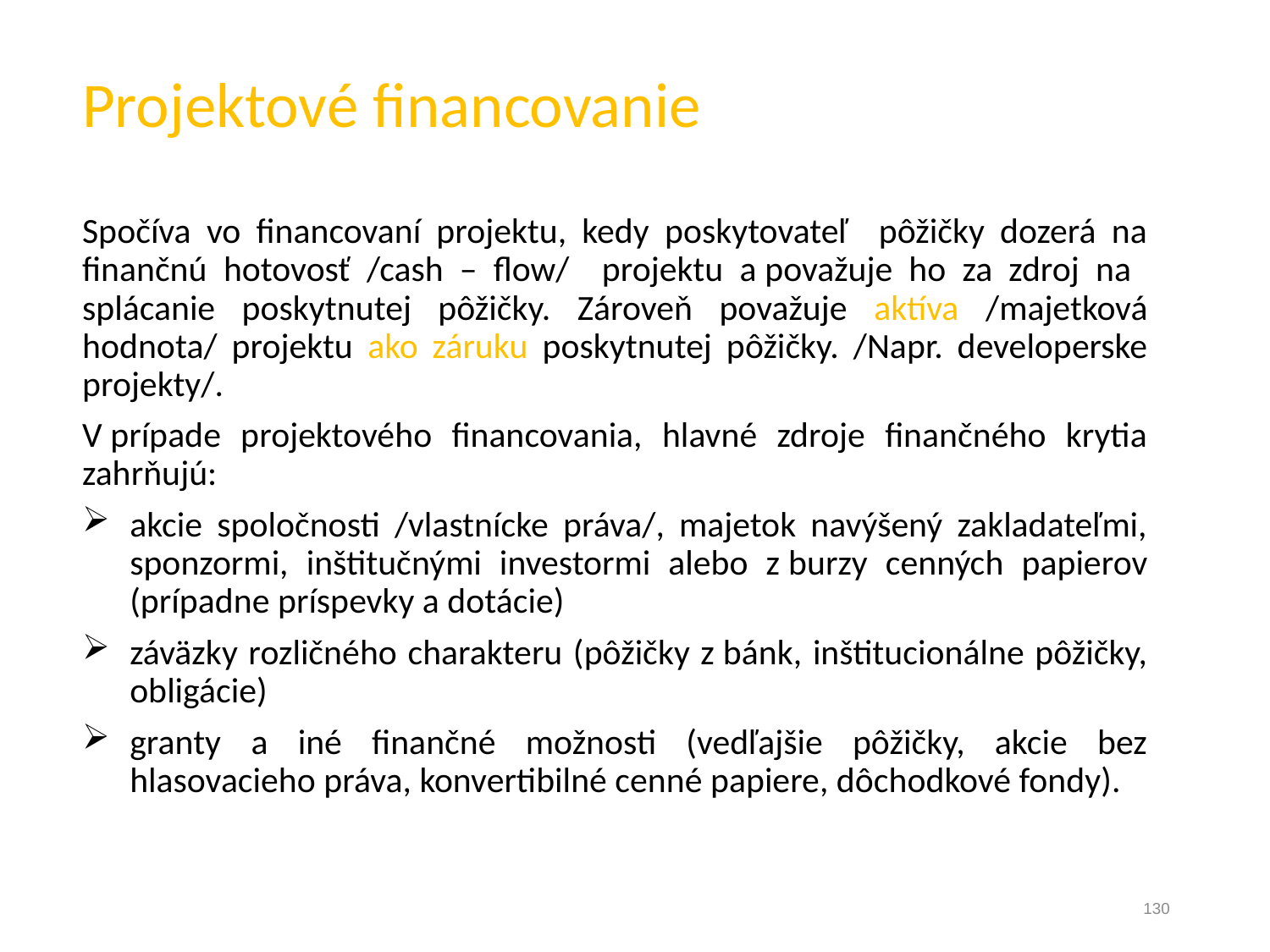

Projektové financovanie

Spočíva vo financovaní projektu, kedy poskytovateľ  pôžičky dozerá na finančnú hotovosť /cash – flow/  projektu a považuje ho za zdroj na  splácanie poskytnutej pôžičky. Zároveň považuje aktíva /majetková hodnota/ projektu ako záruku poskytnutej pôžičky. /Napr. developerske projekty/.
V prípade projektového financovania, hlavné zdroje finančného krytia zahrňujú:
akcie spoločnosti /vlastnícke práva/, majetok navýšený zakladateľmi, sponzormi, inštitučnými investormi alebo z burzy cenných papierov (prípadne príspevky a dotácie)
záväzky rozličného charakteru (pôžičky z bánk, inštitucionálne pôžičky, obligácie)
granty a iné finančné možnosti (vedľajšie pôžičky, akcie bez hlasovacieho práva, konvertibilné cenné papiere, dôchodkové fondy).

130